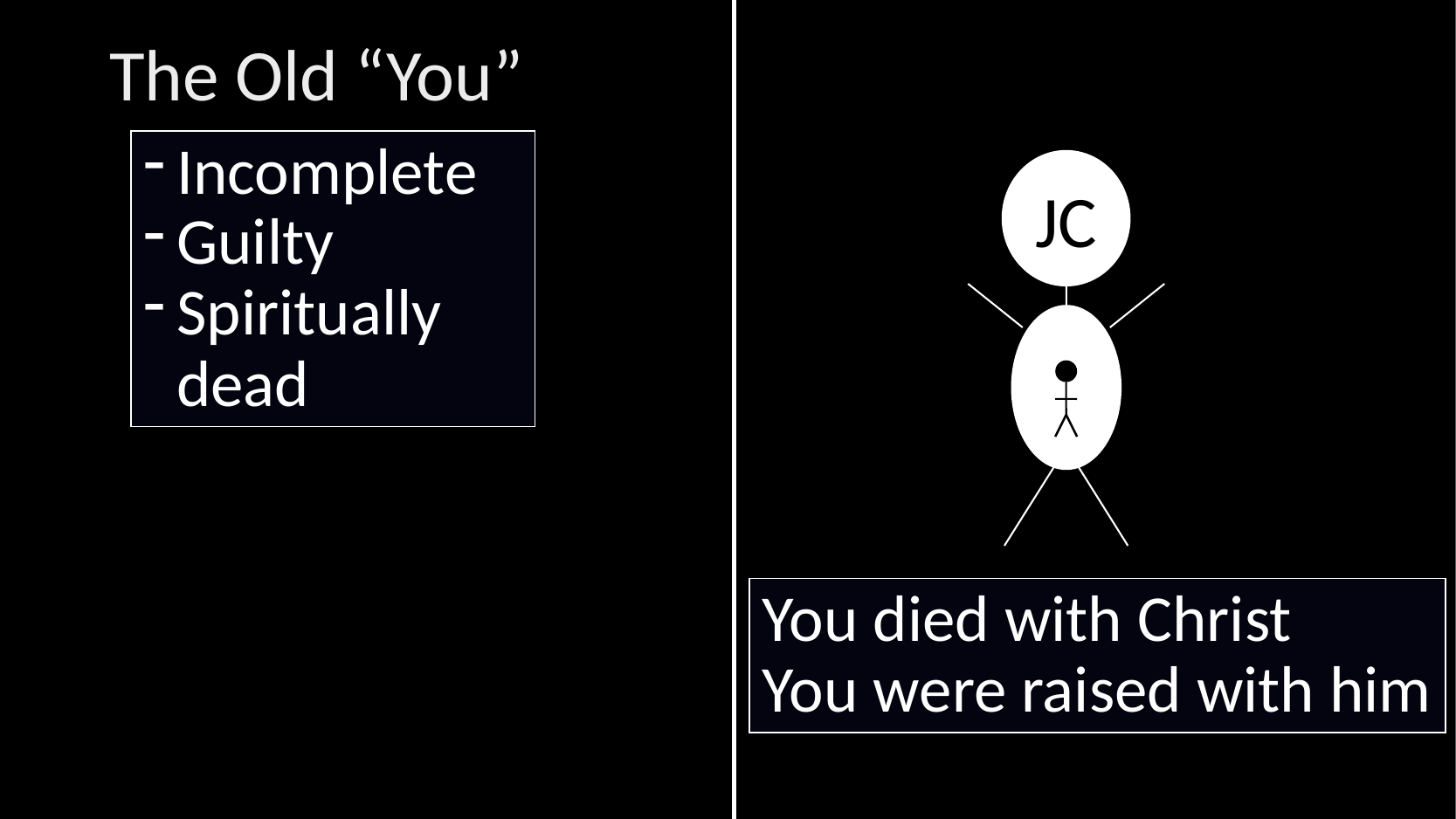

The Old “You”
Incomplete
Guilty
Spiritually dead

JC

You died with Christ
You were raised with him